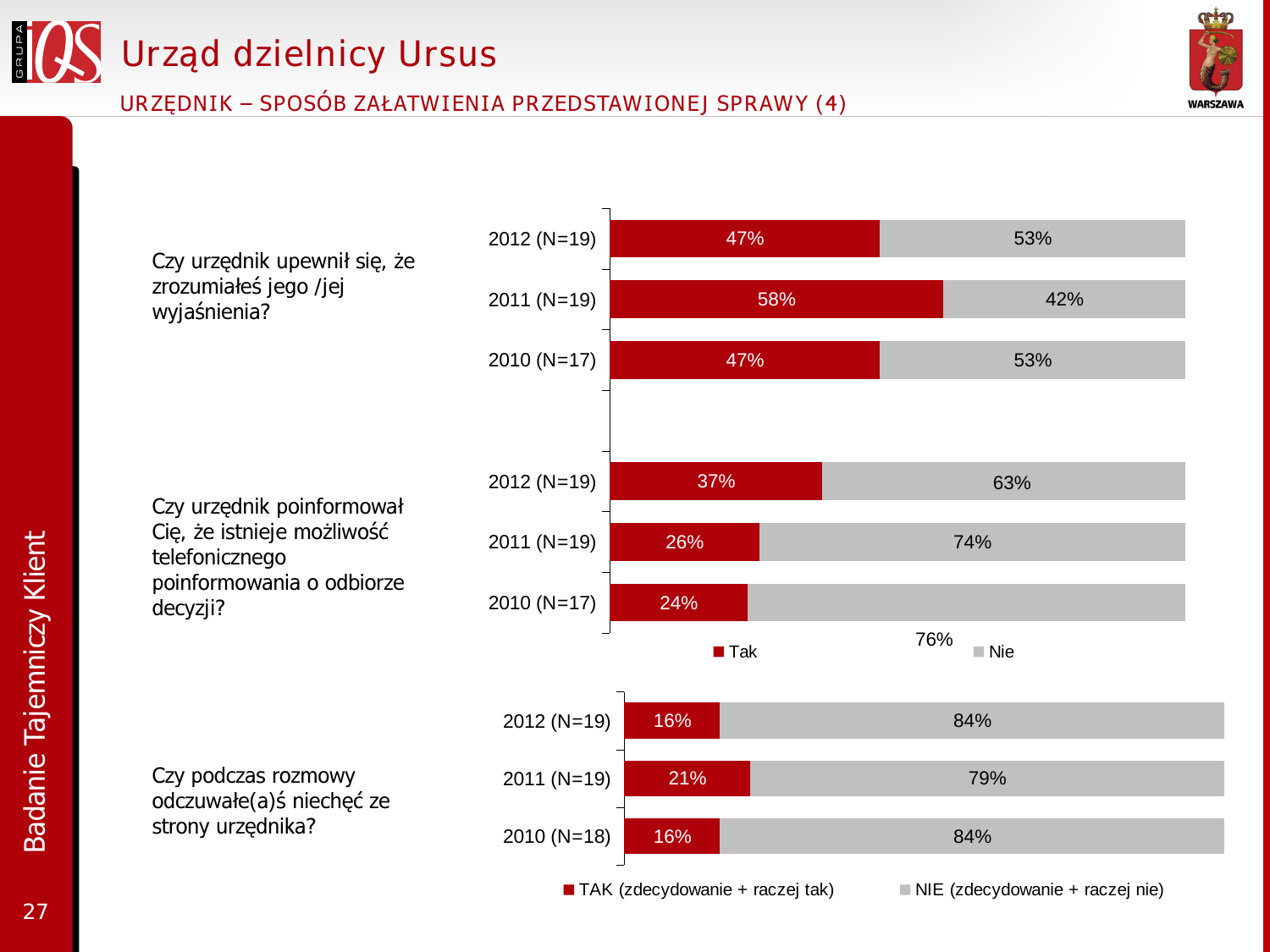

# Urząd dzielnicy Ursus
URZĘDNIK – SPOSÓB ZAŁATWIENIA PRZEDSTAWIONEJ SPRAWY (4)

### Chart

| Category | Tak | Nie |
|---|---|---|
| 2012 (N=19) | 0.4700000000000001 | 0.53 |
| 2011 (N=19) | 0.5800000000000001 | 0.42000000000000015 |
| 2010 (N=17) | 0.4700000000000001 | 0.53 |
|  | None | None |
| 2012 (N=19) | 0.37000000000000016 | 0.6300000000000003 |
| 2011 (N=19) | 0.26 | 0.7400000000000003 |
| 2010 (N=17) | 0.24000000000000007 | 0.7600000000000003 |
Czy urzędnik upewnił się, że zrozumiałeś jego /jej wyjaśnienia?
Badanie Tajemniczy Klient
Czy urzędnik poinformował Cię, że istnieje możliwość telefonicznego poinformowania o odbiorze decyzji?

### Chart

| Category | TAK (zdecydowanie + raczej tak) | NIE (zdecydowanie + raczej nie) |
|---|---|---|
| 2012 (N=19) | 0.16 | 0.8400000000000003 |
| 2011 (N=19) | 0.21000000000000008 | 0.79 |
| 2010 (N=18) | 0.16 | 0.8400000000000003 |
Czy podczas rozmowy odczuwałe(a)ś niechęć ze strony urzędnika?
27